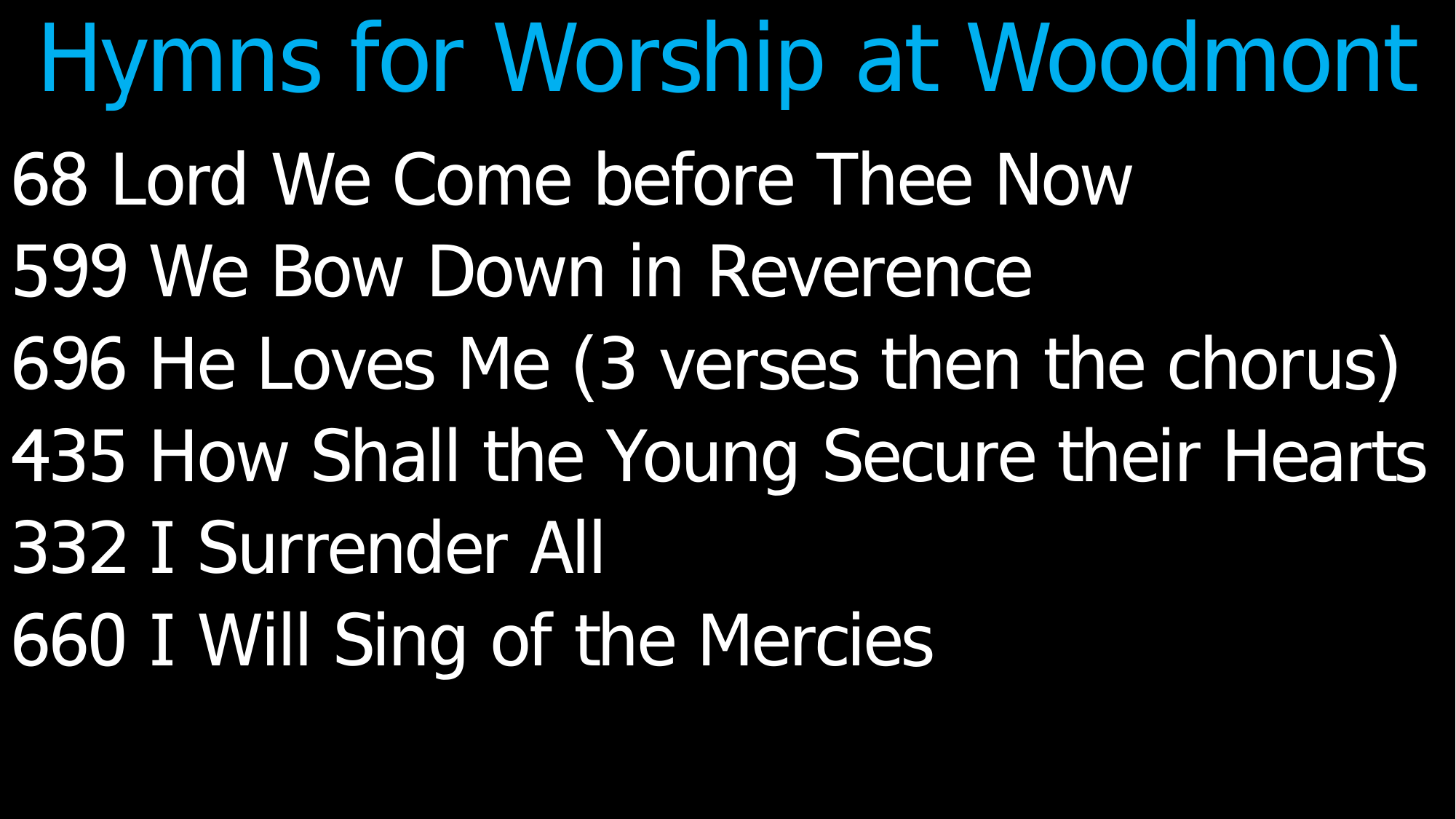

# Hymns for Worship at Woodmont
68 Lord We Come before Thee Now
599 We Bow Down in Reverence
696 He Loves Me (3 verses then the chorus)
435 How Shall the Young Secure their Hearts
332 I Surrender All
660 I Will Sing of the Mercies